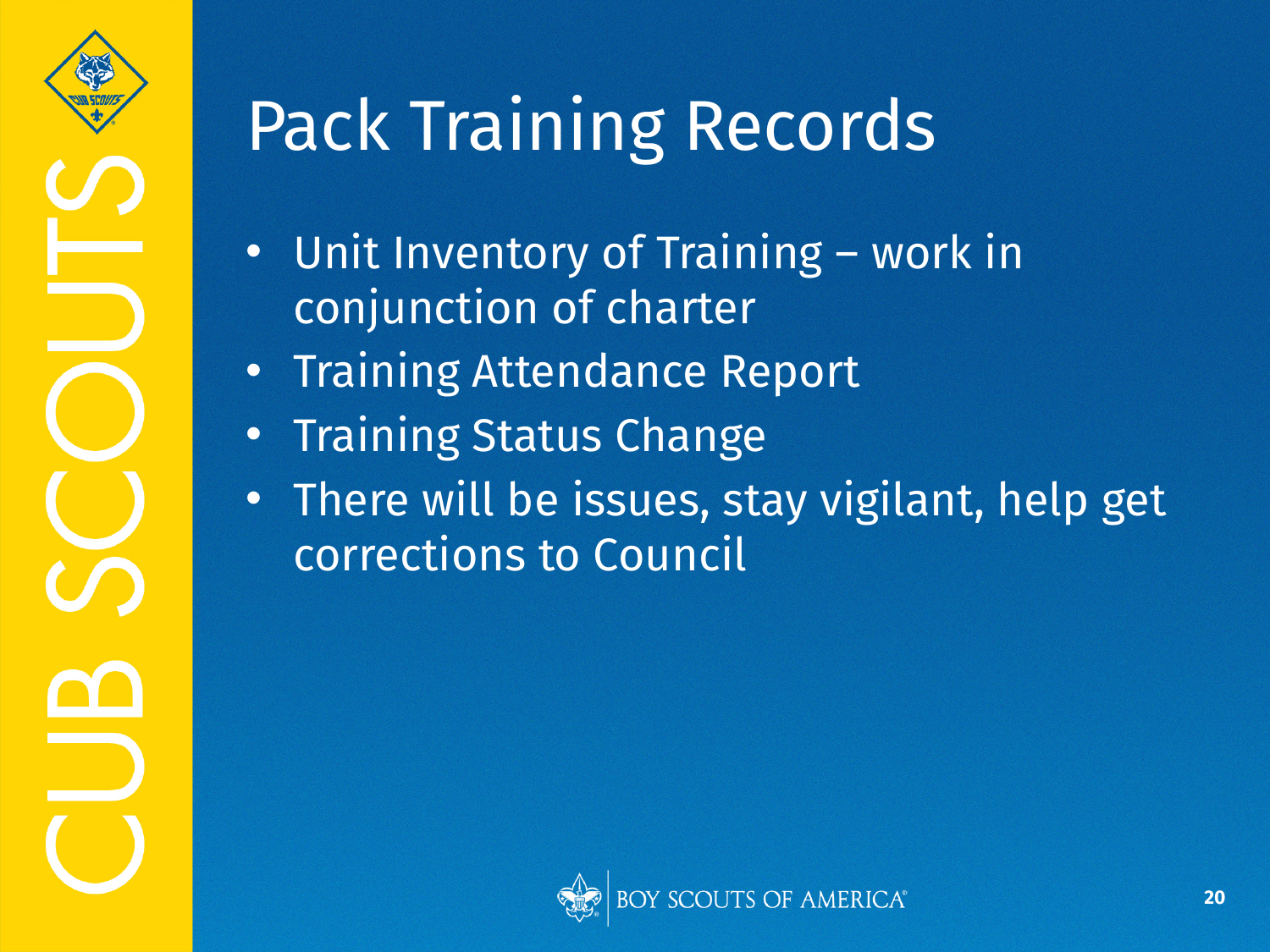

# Pack Training Records
Unit Inventory of Training – work in conjunction of charter
Training Attendance Report
Training Status Change
There will be issues, stay vigilant, help get corrections to Council